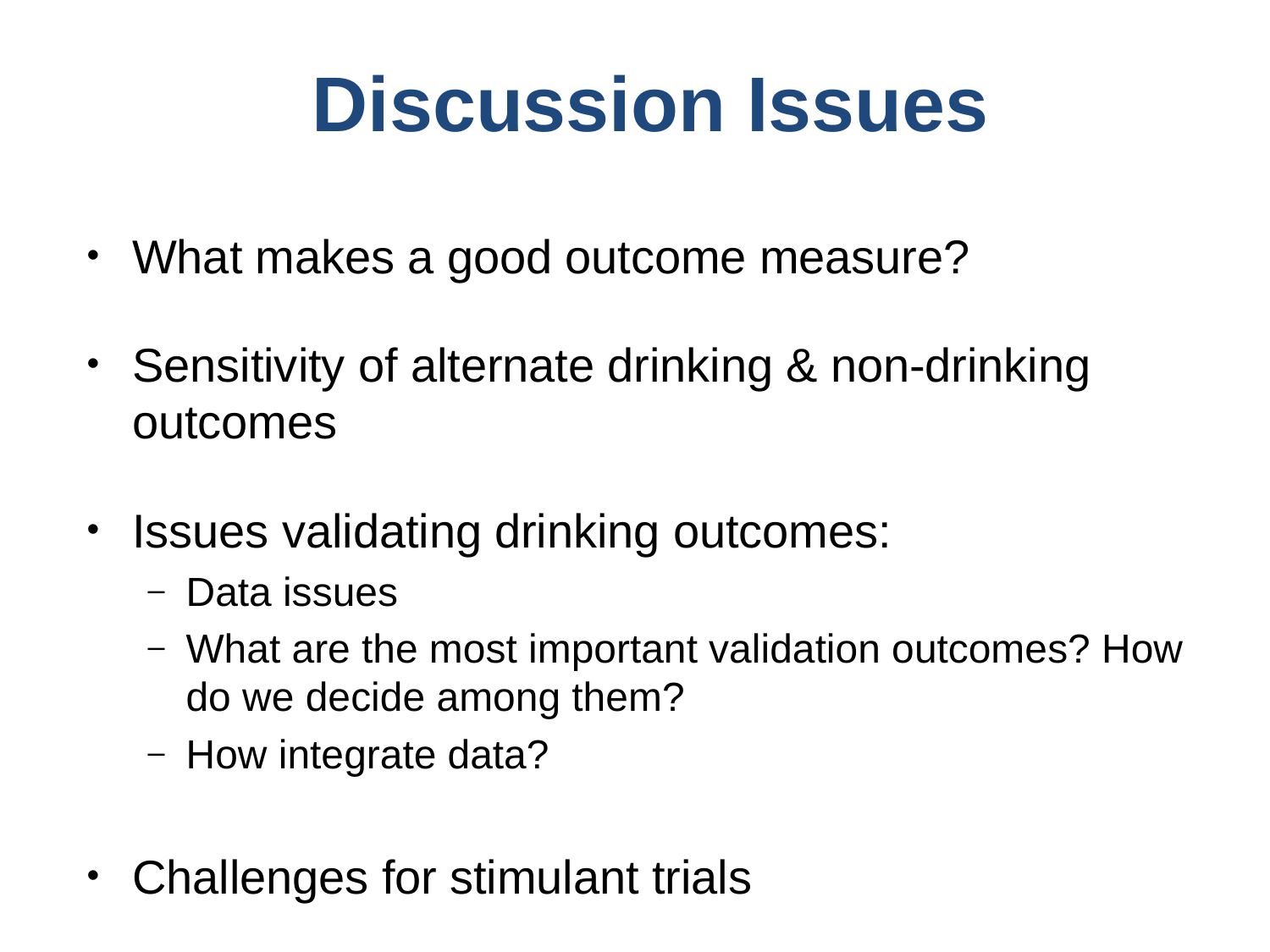

# Discussion Issues

What makes a good outcome measure?

Sensitivity of alternate drinking & non-drinking outcomes

Issues validating drinking outcomes:
Data issues
What are the most important validation outcomes? How do we decide among them?
How integrate data?

Challenges for stimulant trials